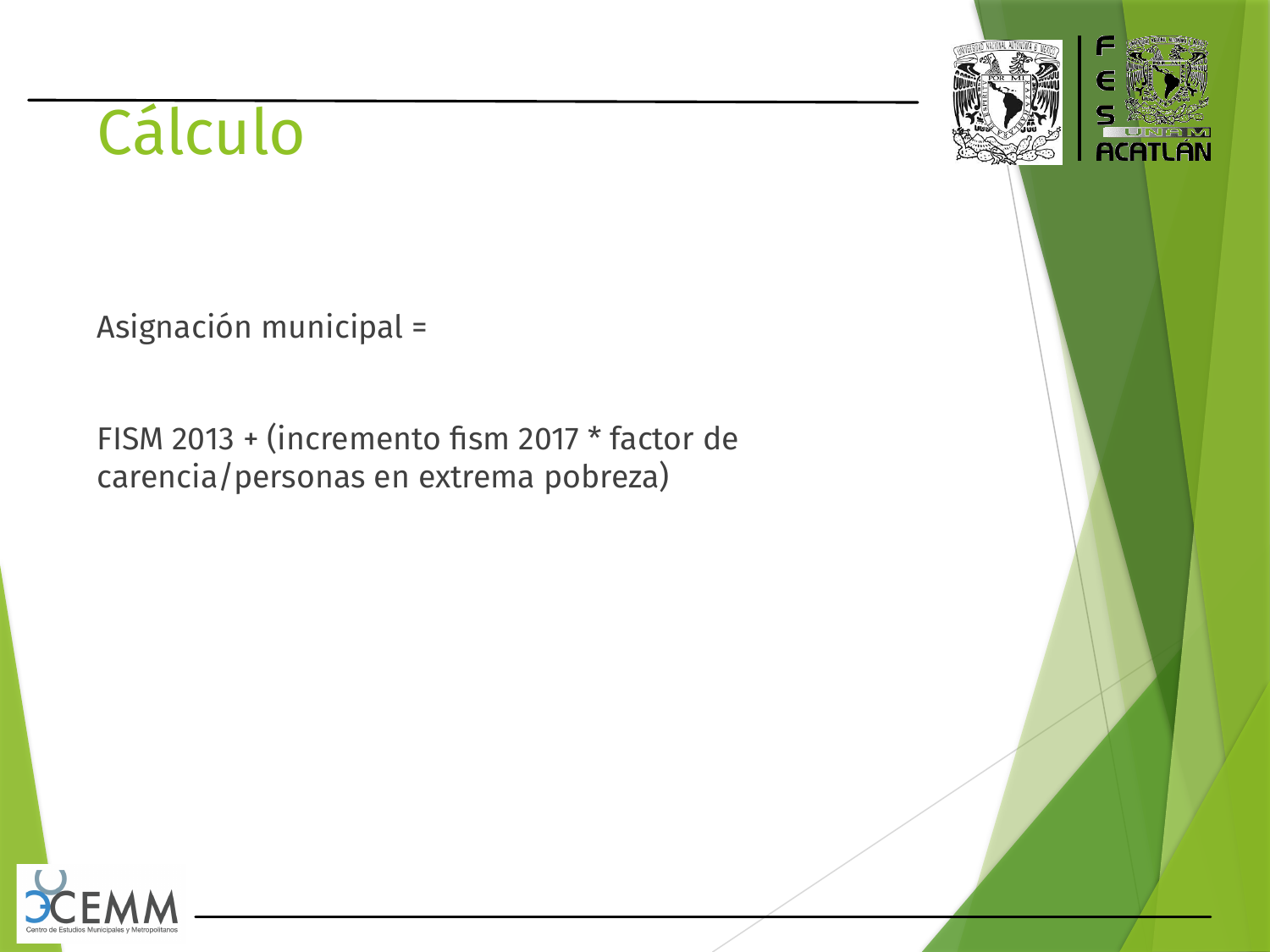

# Cálculo
Asignación municipal =

FISM 2013 + (incremento fism 2017 * factor de carencia/personas en extrema pobreza)